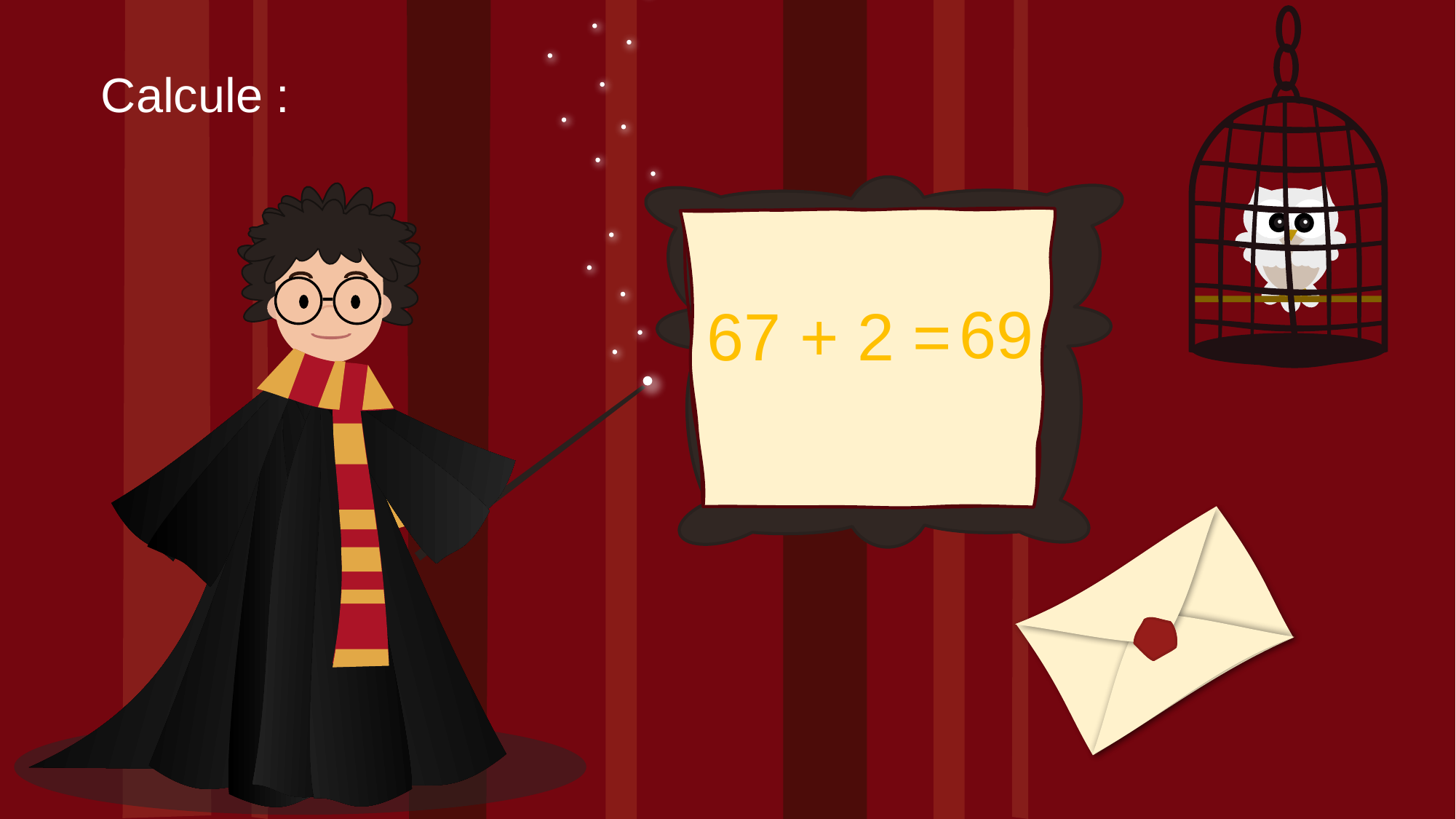

Calcule :

69
67 + 2 =